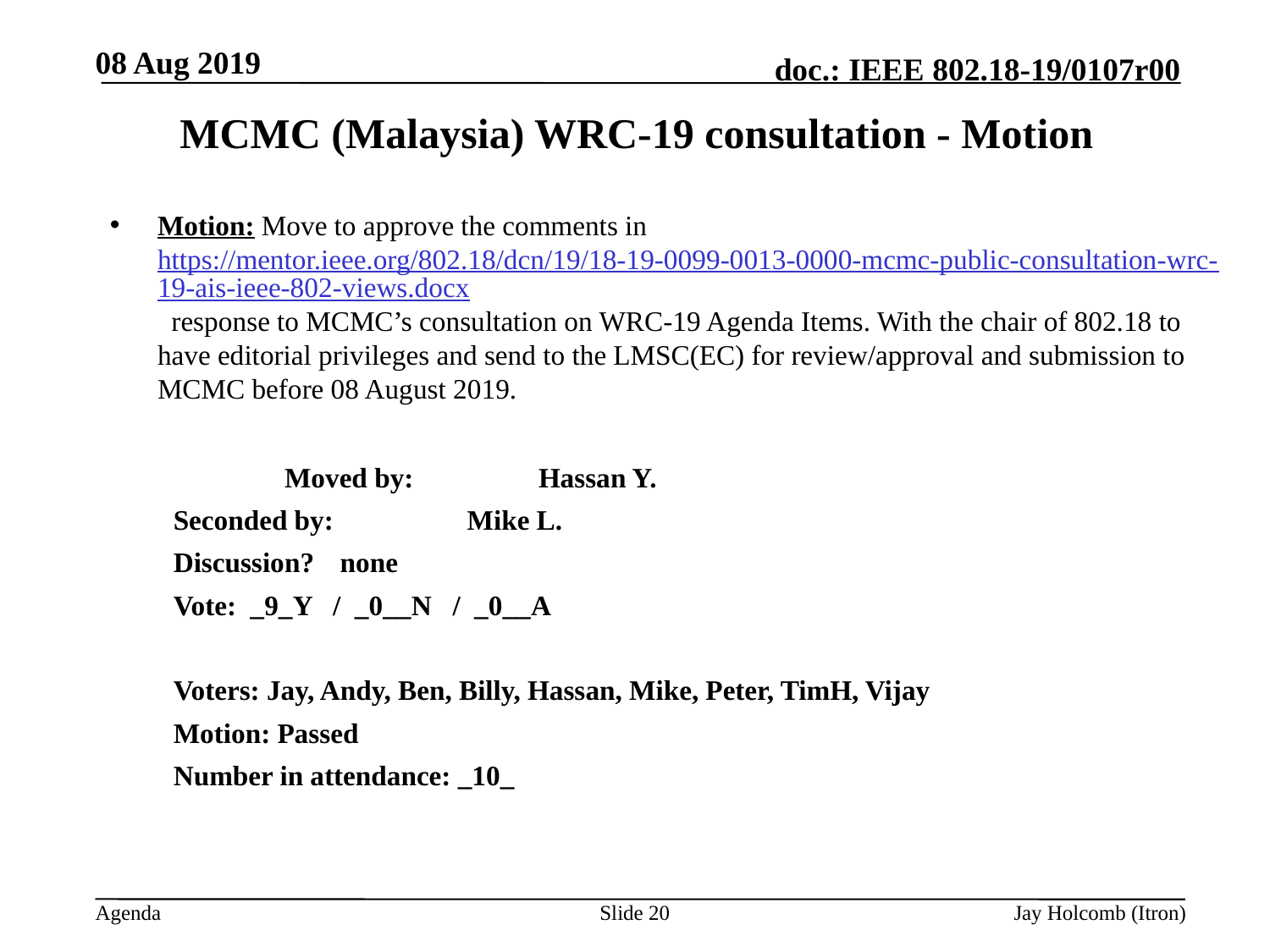

08 Aug 2019
# MCMC (Malaysia) WRC-19 consultation - Motion

Motion: Move to approve the comments in https://mentor.ieee.org/802.18/dcn/19/18-19-0099-0013-0000-mcmc-public-consultation-wrc-19-ais-ieee-802-views.docx  response to MCMC’s consultation on WRC-19 Agenda Items. With the chair of 802.18 to have editorial privileges and send to the LMSC(EC) for review/approval and submission to MCMC before 08 August 2019.

		Moved by:  	Hassan Y.
Seconded by:  	Mike L.
Discussion?	none
Vote:  _9_Y   /  _0__N   /  _0__A

Voters: Jay, Andy, Ben, Billy, Hassan, Mike, Peter, TimH, Vijay
Motion: Passed
Number in attendance: _10_

Slide 20
Jay Holcomb (Itron)